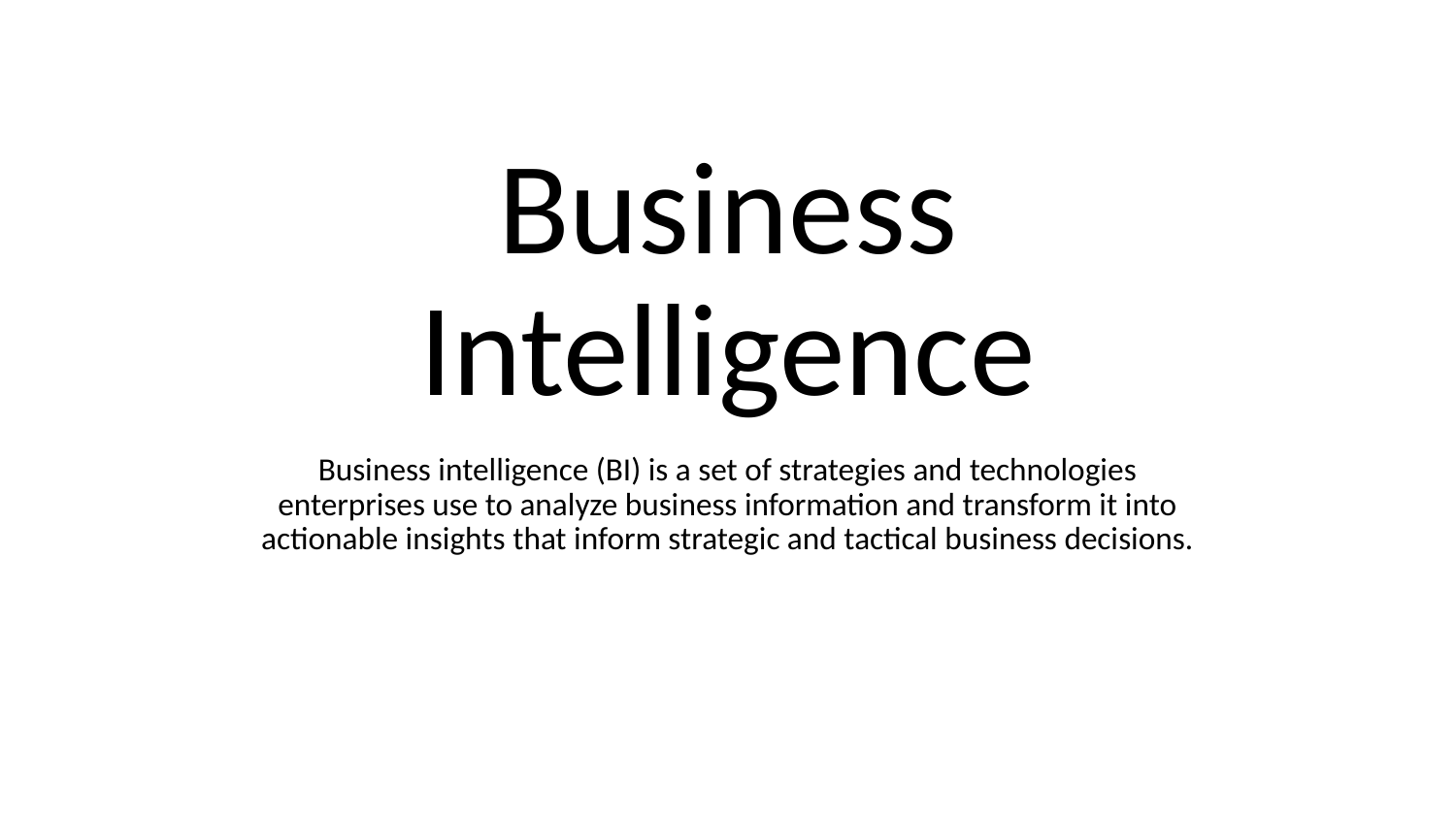

# Business Intelligence
Business intelligence (BI) is a set of strategies and technologies enterprises use to analyze business information and transform it into actionable insights that inform strategic and tactical business decisions.